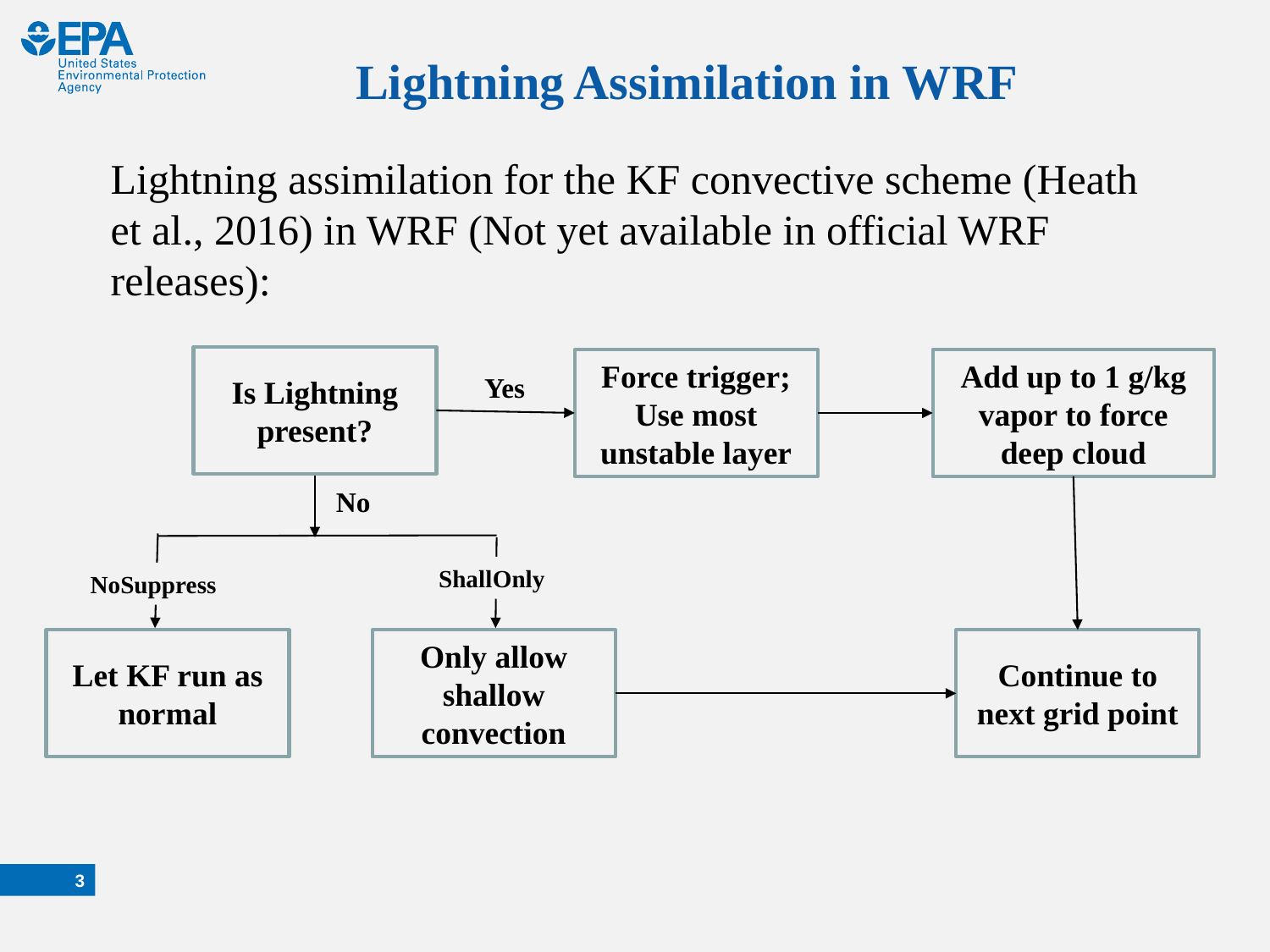

# Lightning Assimilation in WRF
Lightning assimilation for the KF convective scheme (Heath et al., 2016) in WRF (Not yet available in official WRF releases):
Is Lightning present?
Force trigger; Use most unstable layer
Add up to 1 g/kg vapor to force deep cloud
Yes
No
ShallOnly
NoSuppress
Let KF run as normal
Continue to next grid point
Only allow shallow convection
3
IS LTG present?
Force trigger; Use MU layer
Add up to 1 g/kg vapor to force deep cloud
Yes
No
ShallOnly
NoSuppress
Let KF run as normal
Continue to next grid point
Only allow shallow Cu